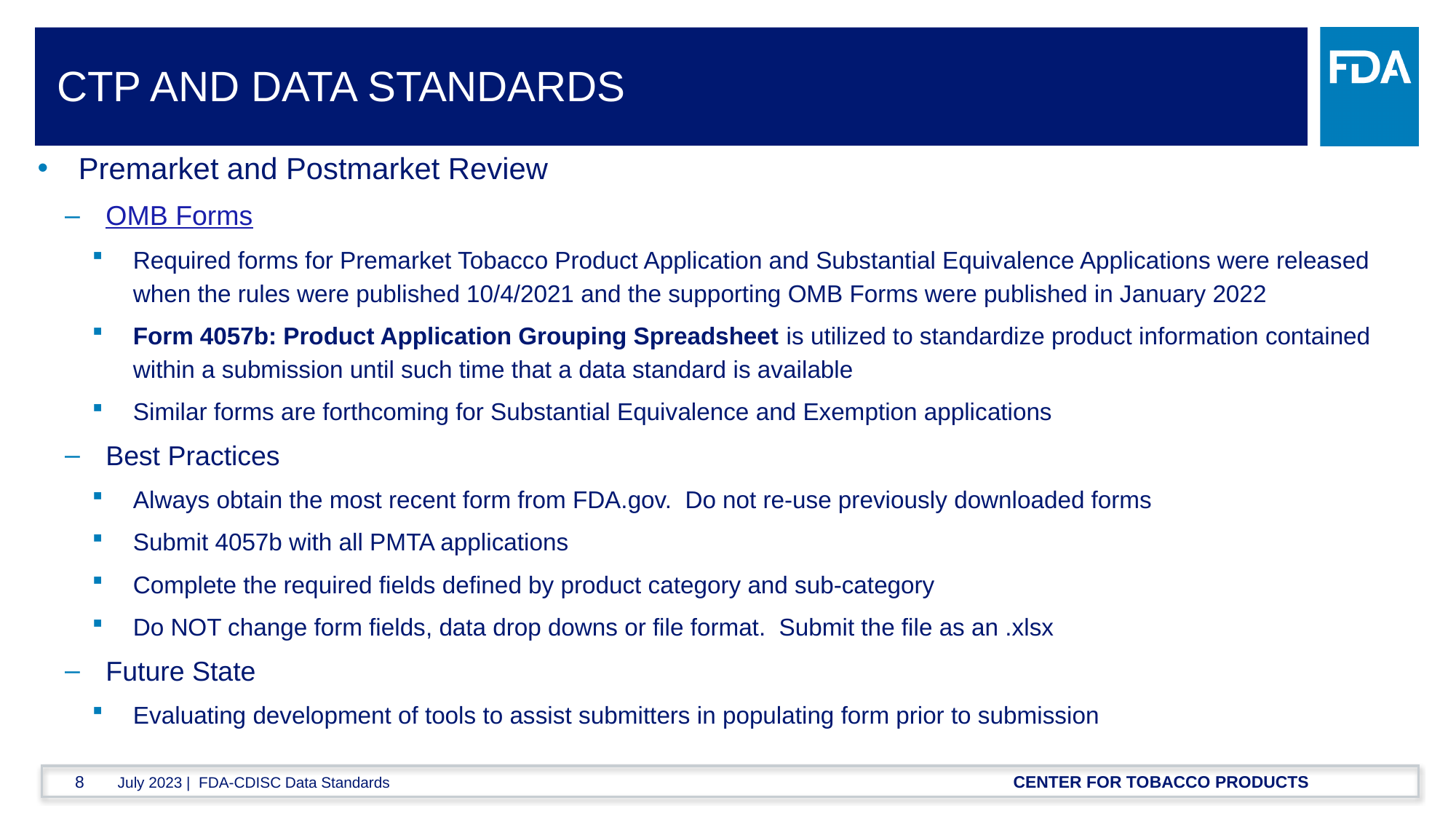

# CTP and Data Standards
Premarket and Postmarket Review
OMB Forms
Required forms for Premarket Tobacco Product Application and Substantial Equivalence Applications were released when the rules were published 10/4/2021 and the supporting OMB Forms were published in January 2022
Form 4057b: Product Application Grouping Spreadsheet is utilized to standardize product information contained within a submission until such time that a data standard is available
Similar forms are forthcoming for Substantial Equivalence and Exemption applications
Best Practices
Always obtain the most recent form from FDA.gov.  Do not re-use previously downloaded forms
Submit 4057b with all PMTA applications
Complete the required fields defined by product category and sub-category
Do NOT change form fields, data drop downs or file format.  Submit the file as an .xlsx
Future State
Evaluating development of tools to assist submitters in populating form prior to submission